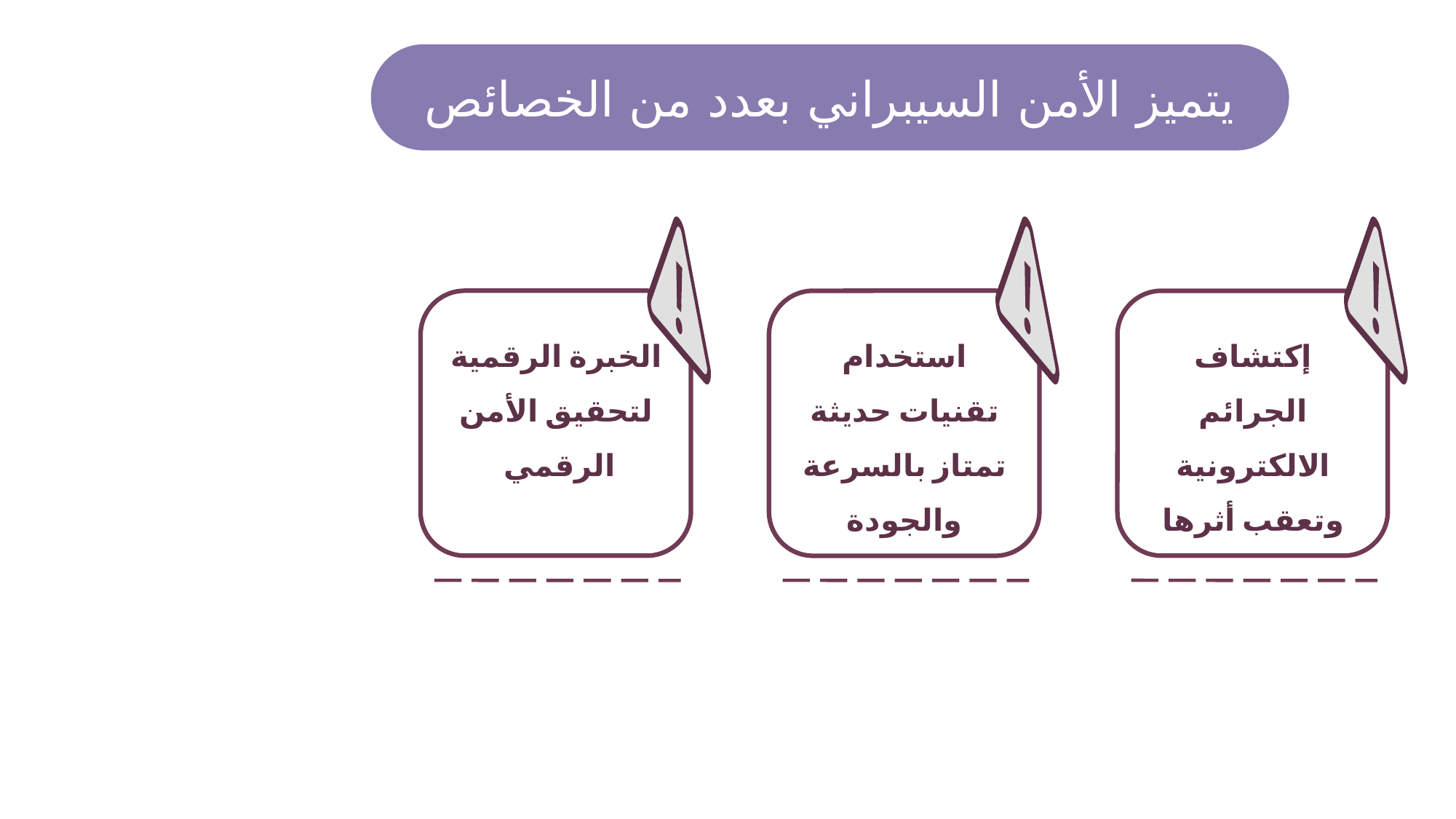

يتميز الأمن السيبراني بعدد من الخصائص

الخبرة الرقمية لتحقيق الأمن الرقمي

استخدام تقنيات حديثة تمتاز بالسرعة والجودة

إكتشاف الجرائم الالكترونية وتعقب أثرها